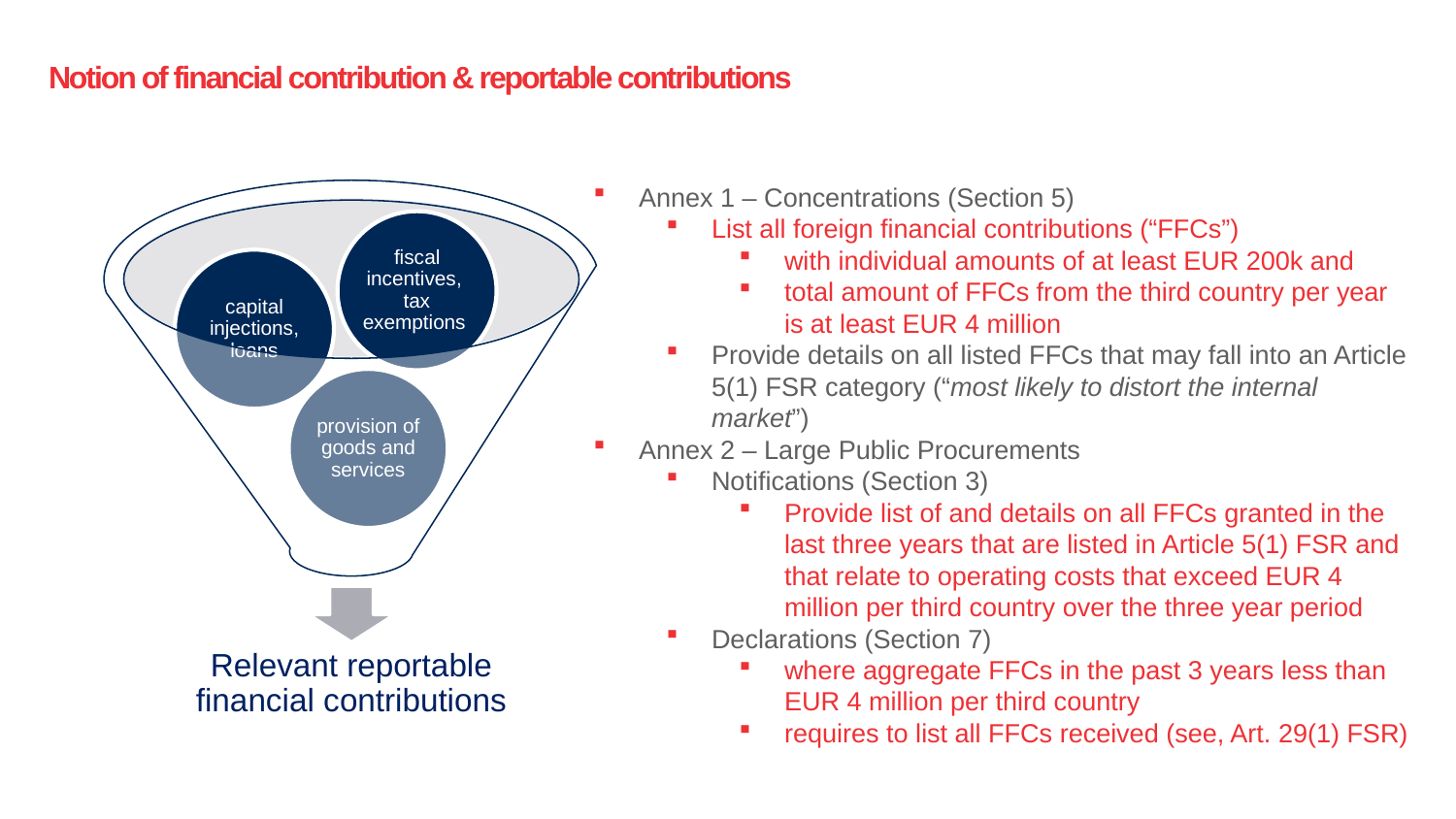

# Notion of financial contribution & reportable contributions
Relevant reportable financial contributions
provision of goods and services
capital injections, loans
fiscal incentives,  tax exemptions
Annex 1 – Concentrations (Section 5)
List all foreign financial contributions (“FFCs”)
with individual amounts of at least EUR 200k and
total amount of FFCs from the third country per year is at least EUR 4 million
Provide details on all listed FFCs that may fall into an Article 5(1) FSR category (“most likely to distort the internal market”)
Annex 2 – Large Public Procurements
Notifications (Section 3)
Provide list of and details on all FFCs granted in the last three years that are listed in Article 5(1) FSR and that relate to operating costs that exceed EUR 4 million per third country over the three year period
Declarations (Section 7)
where aggregate FFCs in the past 3 years less than EUR 4 million per third country
requires to list all FFCs received (see, Art. 29(1) FSR)